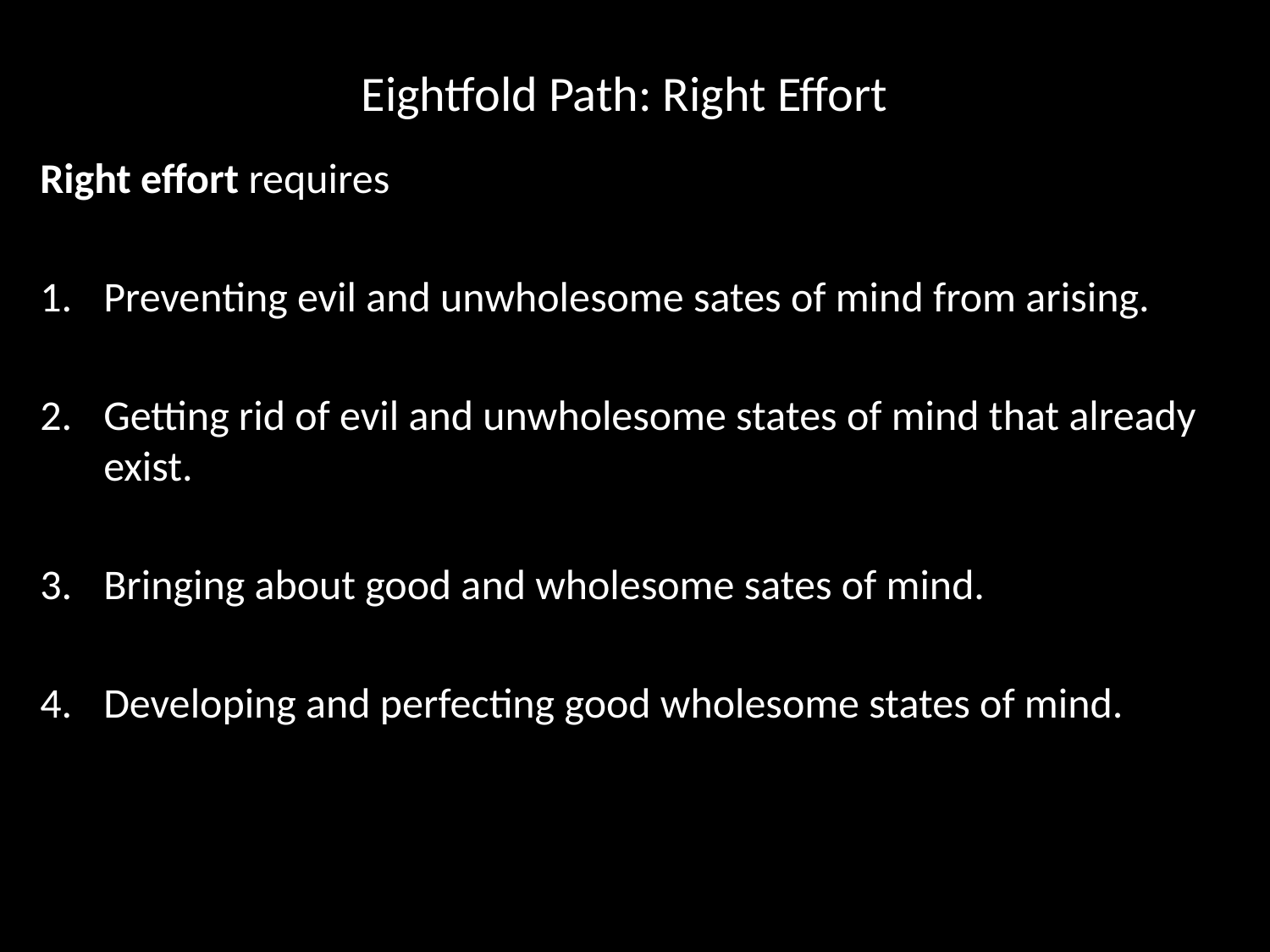

# Eightfold Path: Right Effort
Right effort requires

Preventing evil and unwholesome sates of mind from arising.

Getting rid of evil and unwholesome states of mind that already exist.

Bringing about good and wholesome sates of mind.

Developing and perfecting good wholesome states of mind.